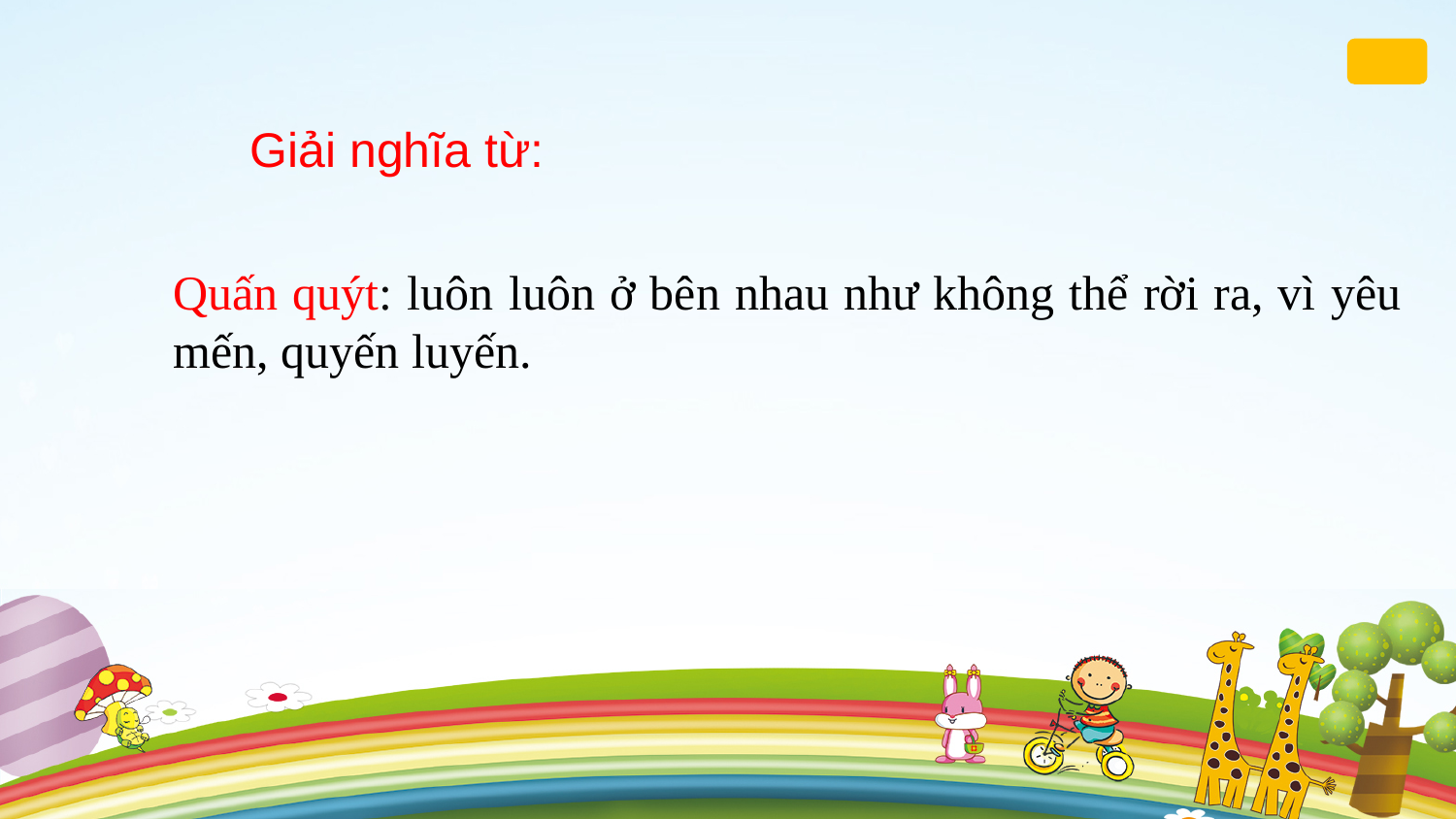

Giải nghĩa từ:
Quấn quýt: luôn luôn ở bên nhau như không thể rời ra, vì yêu mến, quyến luyến.